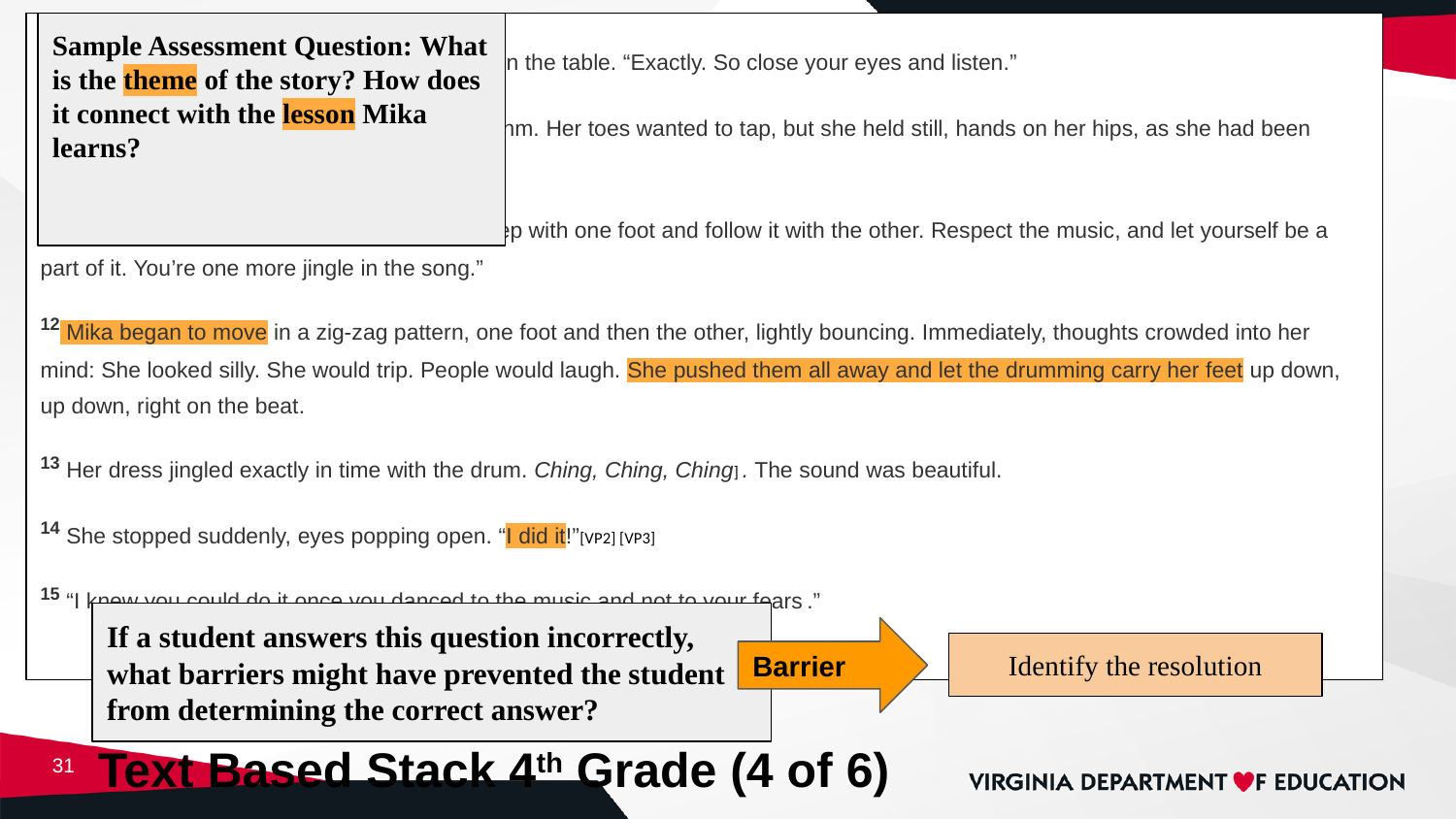

9 Aponi grabbed a small drum that was laying on the table. “Exactly. So close your eyes and listen.”
10 Aponi began to play. Mika could feel the rhythm. Her toes wanted to tap, but she held still, hands on her hips, as she had been taught.
11 Then Aponi drummed faster. “Now begin. Step with one foot and follow it with the other. Respect the music, and let yourself be a part of it. You’re one more jingle in the song.”
12 Mika began to move in a zig-zag pattern, one foot and then the other, lightly bouncing. Immediately, thoughts crowded into her mind: She looked silly. She would trip. People would laugh. She pushed them all away and let the drumming carry her feet up down, up down, right on the beat.
13 Her dress jingled exactly in time with the drum. Ching, Ching, Ching] . The sound was beautiful.
14 She stopped suddenly, eyes popping open. “I did it!”[VP2] [VP3]
15 “I knew you could do it once you danced to the music and not to your fears .”

Sample Assessment Question: What is the theme of the story? How does it connect with the lesson Mika learns?

If a student answers this question incorrectly, what barriers might have prevented the student from determining the correct answer?
Barrier
Identify the resolution
# Text Based Stack 4th Grade (4 of 6)
31